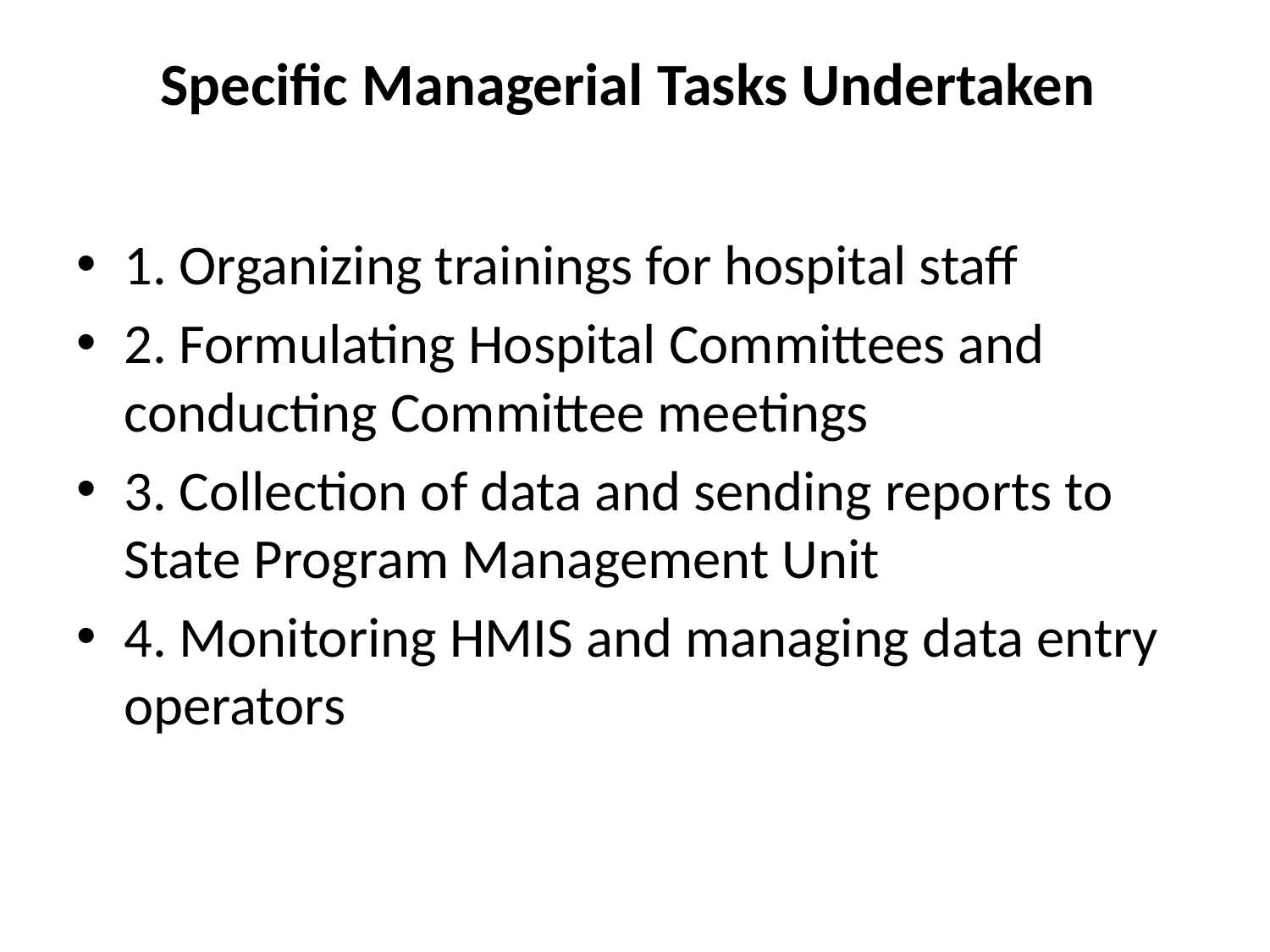

# Specific Managerial Tasks Undertaken
1. Organizing trainings for hospital staff
2. Formulating Hospital Committees and conducting Committee meetings
3. Collection of data and sending reports to State Program Management Unit
4. Monitoring HMIS and managing data entry operators